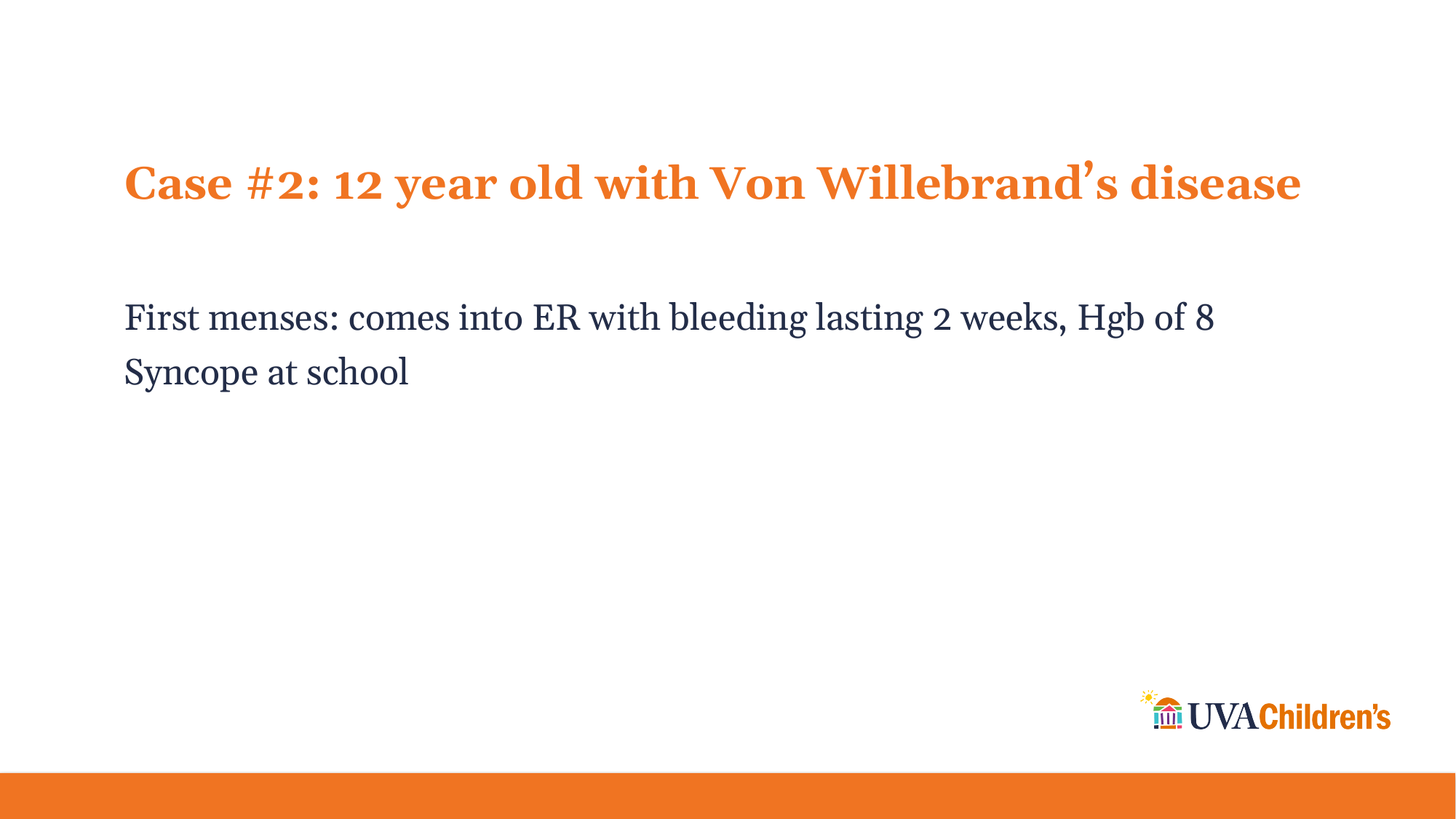

# Case #2: 12 year old with Von Willebrand’s disease
First menses: comes into ER with bleeding lasting 2 weeks, Hgb of 8

Syncope at school